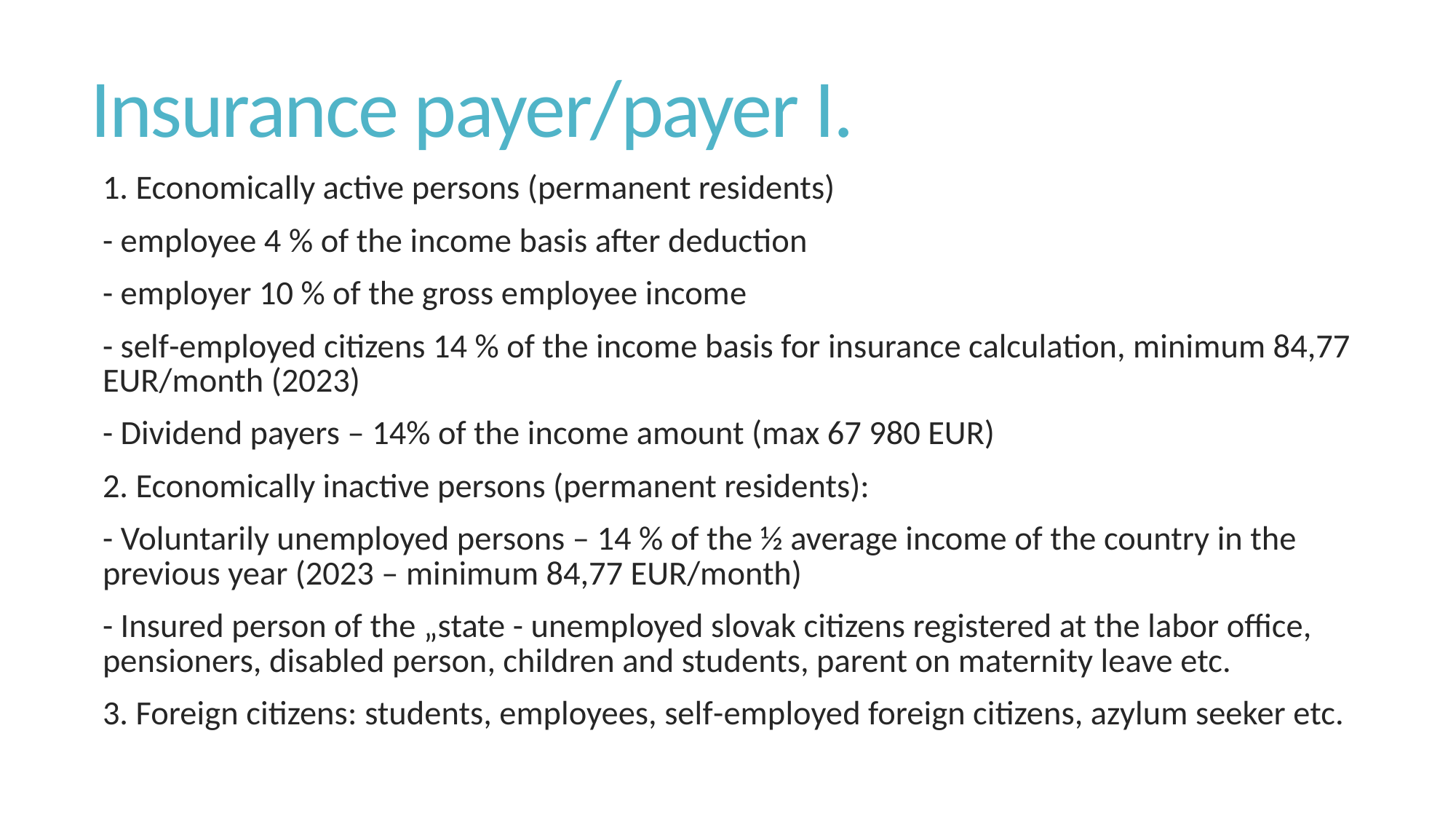

# Insurance payer/payer I.
1. Economically active persons (permanent residents)
- employee 4 % of the income basis after deduction
- employer 10 % of the gross employee income
- self-employed citizens 14 % of the income basis for insurance calculation, minimum 84,77 EUR/month (2023)
- Dividend payers – 14% of the income amount (max 67 980 EUR)
2. Economically inactive persons (permanent residents):
- Voluntarily unemployed persons – 14 % of the ½ average income of the country in the previous year (2023 – minimum 84,77 EUR/month)
- Insured person of the „state - unemployed slovak citizens registered at the labor office, pensioners, disabled person, children and students, parent on maternity leave etc.
3. Foreign citizens: students, employees, self-employed foreign citizens, azylum seeker etc.